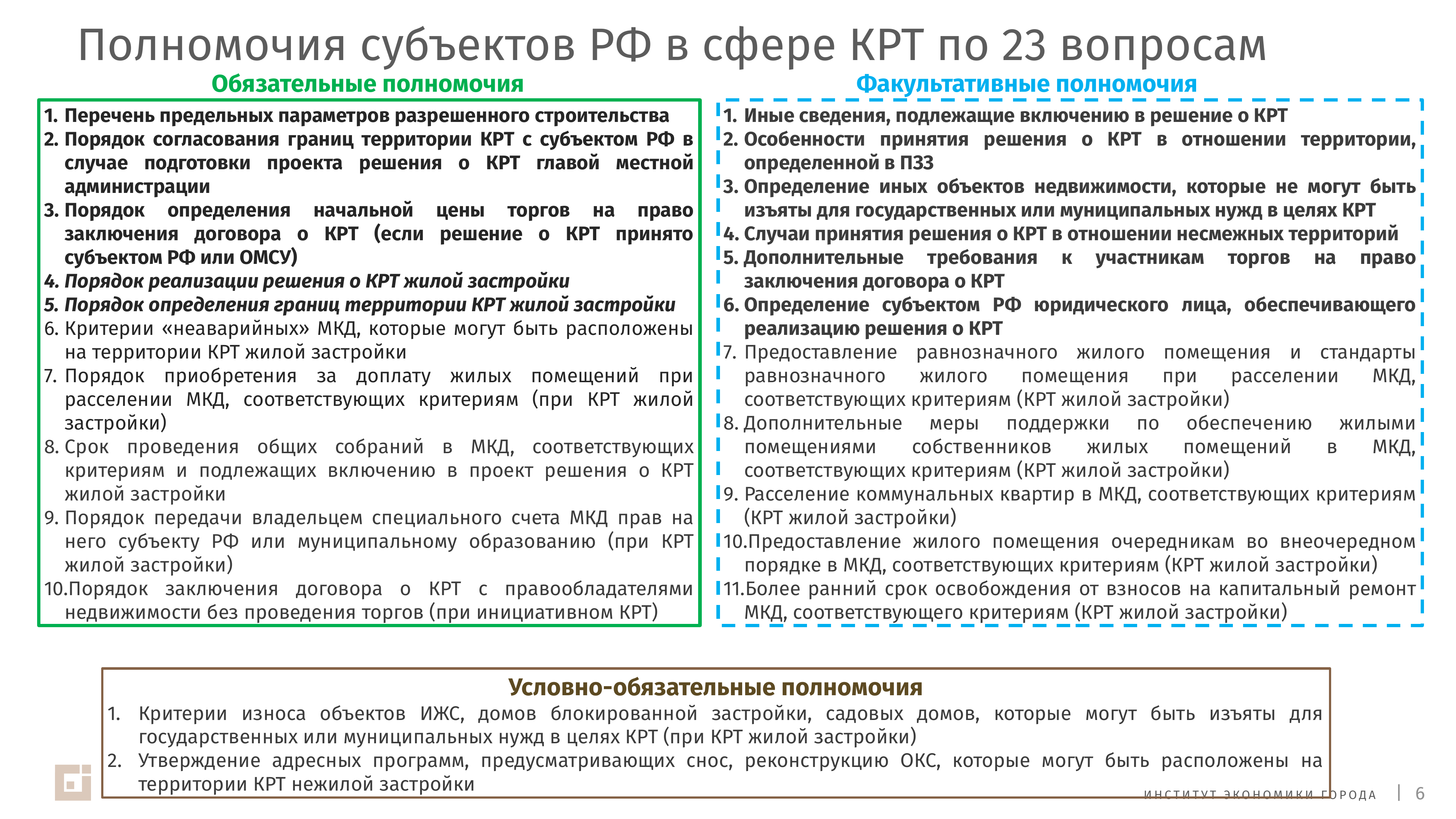

# Полномочия субъектов РФ в сфере КРТ по 23 вопросам
Факультативные полномочия
Обязательные полномочия
Перечень предельных параметров разрешенного строительства
Порядок согласования границ территории КРТ с субъектом РФ в случае подготовки проекта решения о КРТ главой местной администрации
Порядок определения начальной цены торгов на право заключения договора о КРТ (если решение о КРТ принято субъектом РФ или ОМСУ)
Порядок реализации решения о КРТ жилой застройки
Порядок определения границ территории КРТ жилой застройки
Критерии «неаварийных» МКД, которые могут быть расположены на территории КРТ жилой застройки
Порядок приобретения за доплату жилых помещений при расселении МКД, соответствующих критериям (при КРТ жилой застройки)
Срок проведения общих собраний в МКД, соответствующих критериям и подлежащих включению в проект решения о КРТ жилой застройки
Порядок передачи владельцем специального счета МКД прав на него субъекту РФ или муниципальному образованию (при КРТ жилой застройки)
Порядок заключения договора о КРТ с правообладателями недвижимости без проведения торгов (при инициативном КРТ)
Иные сведения, подлежащие включению в решение о КРТ
Особенности принятия решения о КРТ в отношении территории, определенной в ПЗЗ
Определение иных объектов недвижимости, которые не могут быть изъяты для государственных или муниципальных нужд в целях КРТ
Случаи принятия решения о КРТ в отношении несмежных территорий
Дополнительные требования к участникам торгов на право заключения договора о КРТ
Определение субъектом РФ юридического лица, обеспечивающего реализацию решения о КРТ
Предоставление равнозначного жилого помещения и стандарты равнозначного жилого помещения при расселении МКД, соответствующих критериям (КРТ жилой застройки)
Дополнительные меры поддержки по обеспечению жилыми помещениями собственников жилых помещений в МКД, соответствующих критериям (КРТ жилой застройки)
Расселение коммунальных квартир в МКД, соответствующих критериям (КРТ жилой застройки)
Предоставление жилого помещения очередникам во внеочередном порядке в МКД, соответствующих критериям (КРТ жилой застройки)
Более ранний срок освобождения от взносов на капитальный ремонт МКД, соответствующего критериям (КРТ жилой застройки)
Условно-обязательные полномочия
Критерии износа объектов ИЖС, домов блокированной застройки, садовых домов, которые могут быть изъяты для государственных или муниципальных нужд в целях КРТ (при КРТ жилой застройки)
Утверждение адресных программ, предусматривающих снос, реконструкцию ОКС, которые могут быть расположены на территории КРТ нежилой застройки